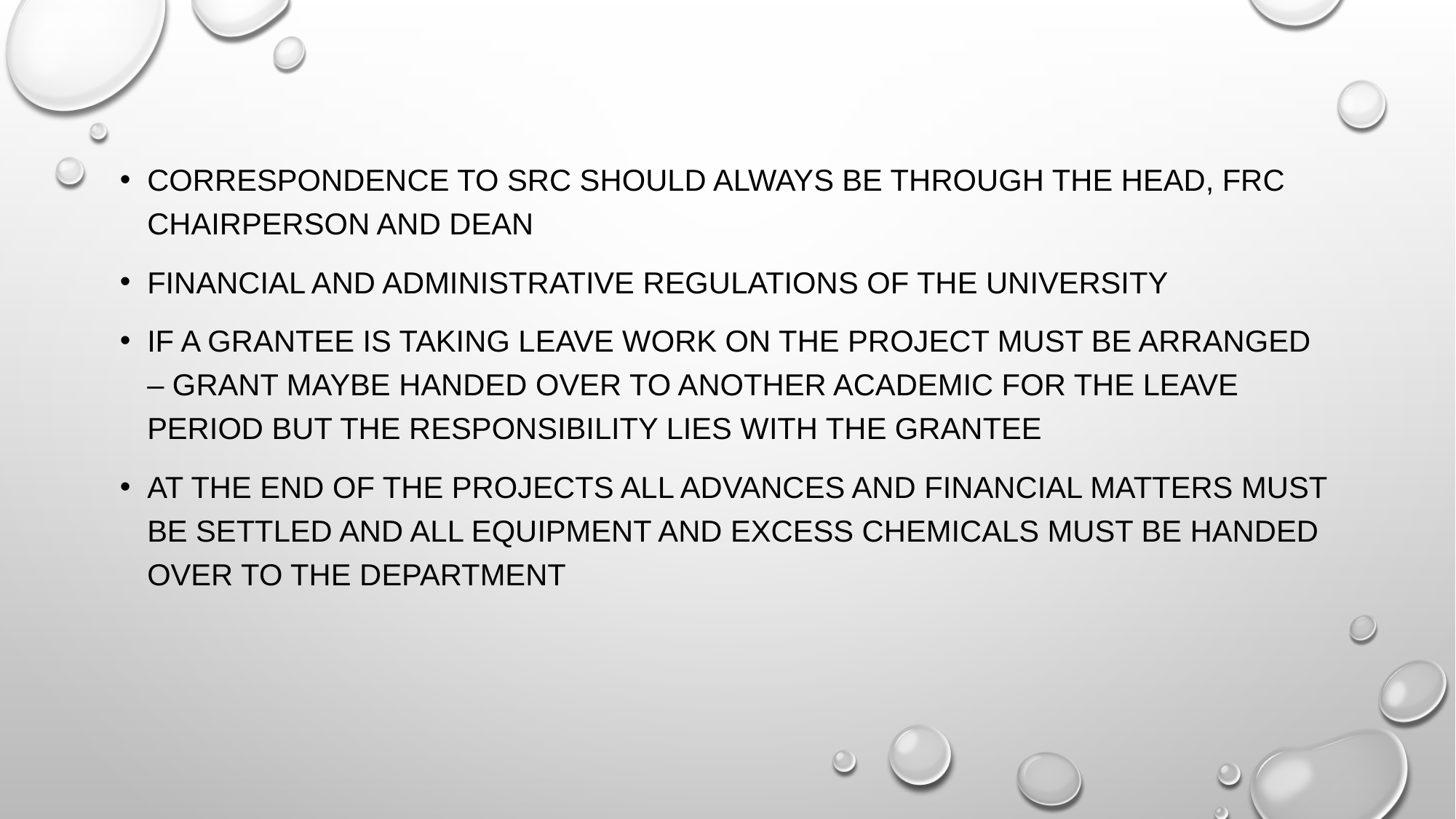

Correspondence to SRC should always be through the head, frc chairperson and dean
Financial and administrative regulations of the university
If a grantee is taking leave work on the project must be arranged – grant maybe handed over to another academic for the leave period but the responsibility lies with the grantee
At the end of the projects all advances and financial matters must be settled and all equipment and excess chemicals must be handed over to the department